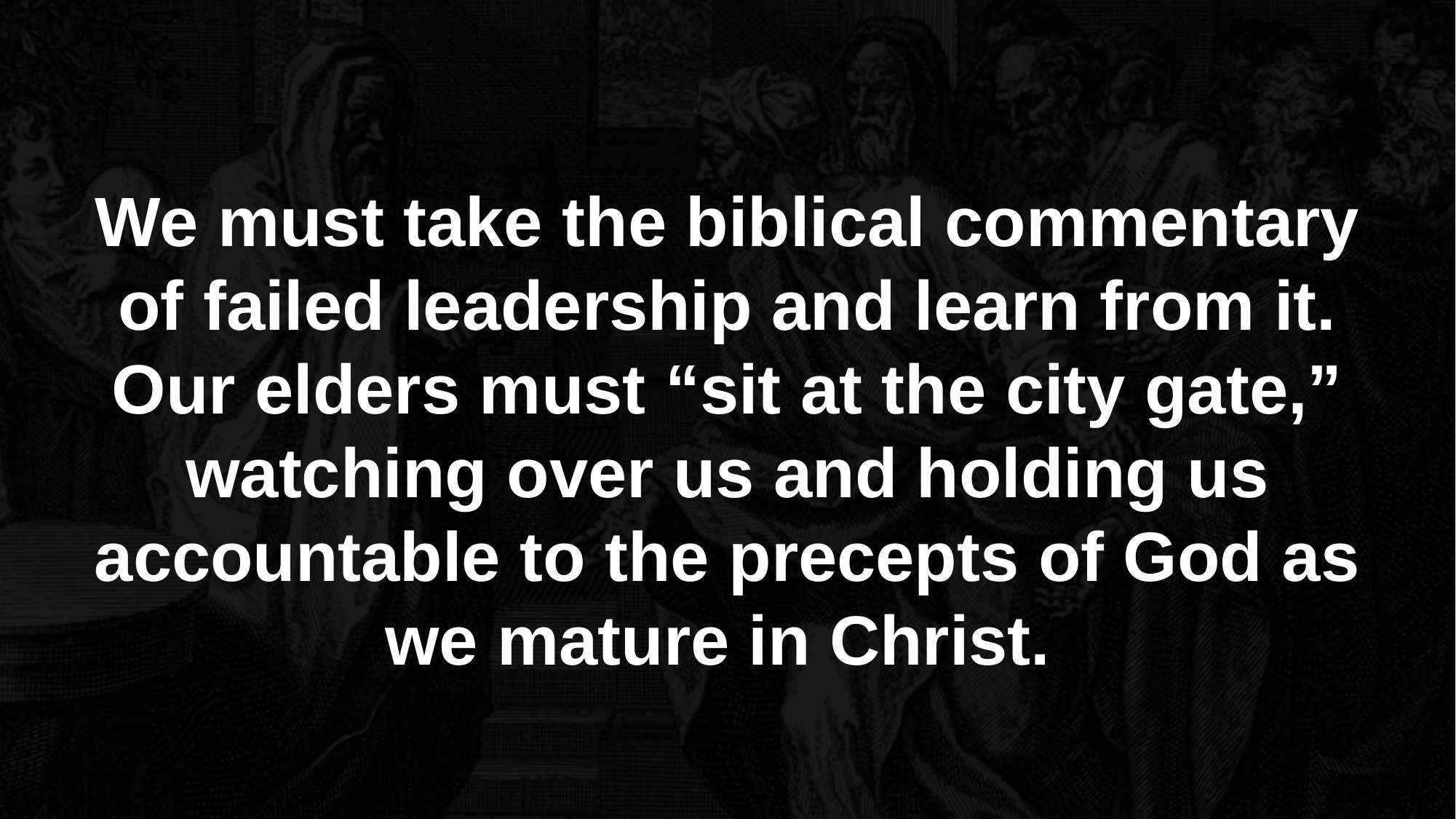

We must take the biblical commentary of failed leadership and learn from it. Our elders must “sit at the city gate,” watching over us and holding us accountable to the precepts of God as we mature in Christ.